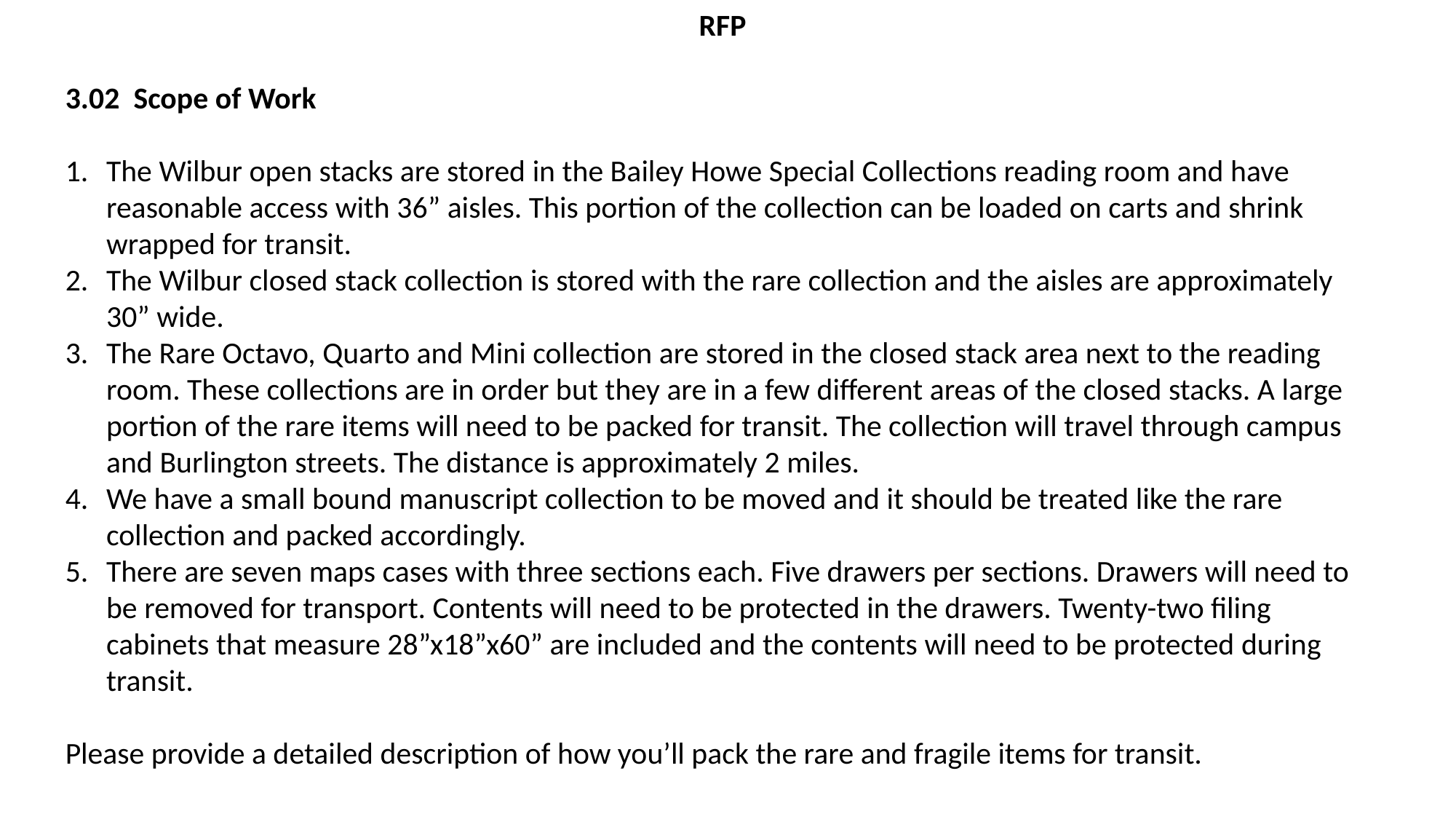

RFP

3.02  Scope of Work

The Wilbur open stacks are stored in the Bailey Howe Special Collections reading room and have reasonable access with 36” aisles. This portion of the collection can be loaded on carts and shrink wrapped for transit.
The Wilbur closed stack collection is stored with the rare collection and the aisles are approximately 30” wide.
The Rare Octavo, Quarto and Mini collection are stored in the closed stack area next to the reading room. These collections are in order but they are in a few different areas of the closed stacks. A large portion of the rare items will need to be packed for transit. The collection will travel through campus and Burlington streets. The distance is approximately 2 miles.
We have a small bound manuscript collection to be moved and it should be treated like the rare collection and packed accordingly.
There are seven maps cases with three sections each. Five drawers per sections. Drawers will need to be removed for transport. Contents will need to be protected in the drawers. Twenty-two filing cabinets that measure 28”x18”x60” are included and the contents will need to be protected during transit.

Please provide a detailed description of how you’ll pack the rare and fragile items for transit.